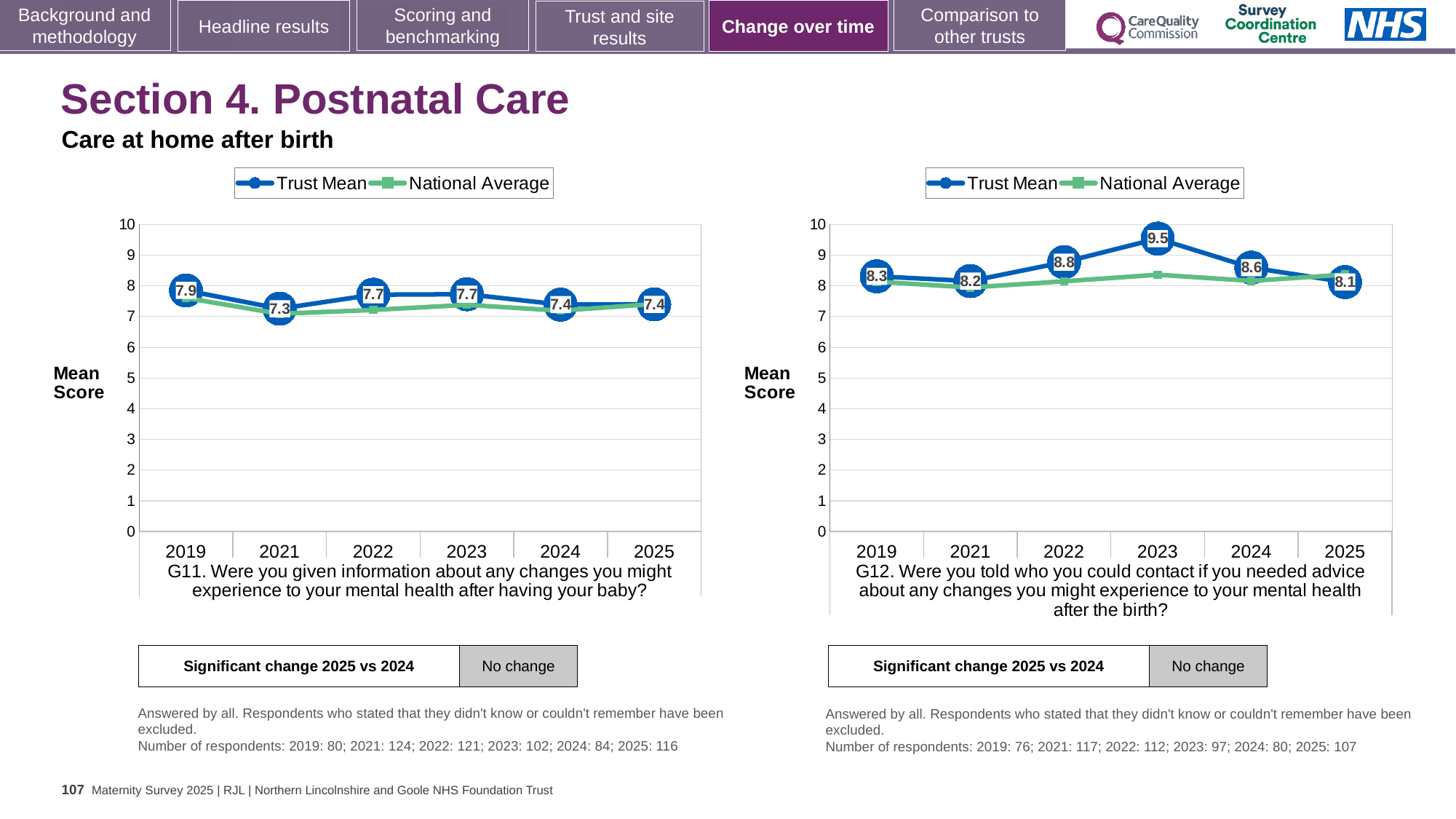

# Section 4. Postnatal Care
Care at home after birth

### Chart

| Category | Trust Mean | National Average |
|---|---|---|
| 2019 | 7.850973011921862 | 7.605865293650711 |
| 2021 | 7.255635059109956 | 7.090638133698132 |
| 2022 | 7.712682138230257 | 7.215631157600871 |
| 2023 | 7.727002915074723 | 7.381715604010473 |
| 2024 | 7.389219740749863 | 7.191714113962193 |
| 2025 | 7.398792501335623 | 7.409102394280751 |

### Chart

| Category | Trust Mean | National Average |
|---|---|---|
| 2019 | 8.310816918121628 | 8.136718089580668 |
| 2021 | 8.155303621397971 | 7.945188706025326 |
| 2022 | 8.771637025173968 | 8.147597211255825 |
| 2023 | 9.537724277554187 | 8.361600704335773 |
| 2024 | 8.593066649176894 | 8.161768408373216 |
| 2025 | 8.124368195328582 | 8.366511328944203 |
| Significant change 2025 vs 2024 | No change |
| --- | --- |
| Significant change 2025 vs 2024 | No change |
| --- | --- |
Answered by all. Respondents who stated that they didn't know or couldn't remember have been excluded.
Number of respondents: 2019: 80; 2021: 124; 2022: 121; 2023: 102; 2024: 84; 2025: 116
Answered by all. Respondents who stated that they didn't know or couldn't remember have been excluded.
Number of respondents: 2019: 76; 2021: 117; 2022: 112; 2023: 97; 2024: 80; 2025: 107
107